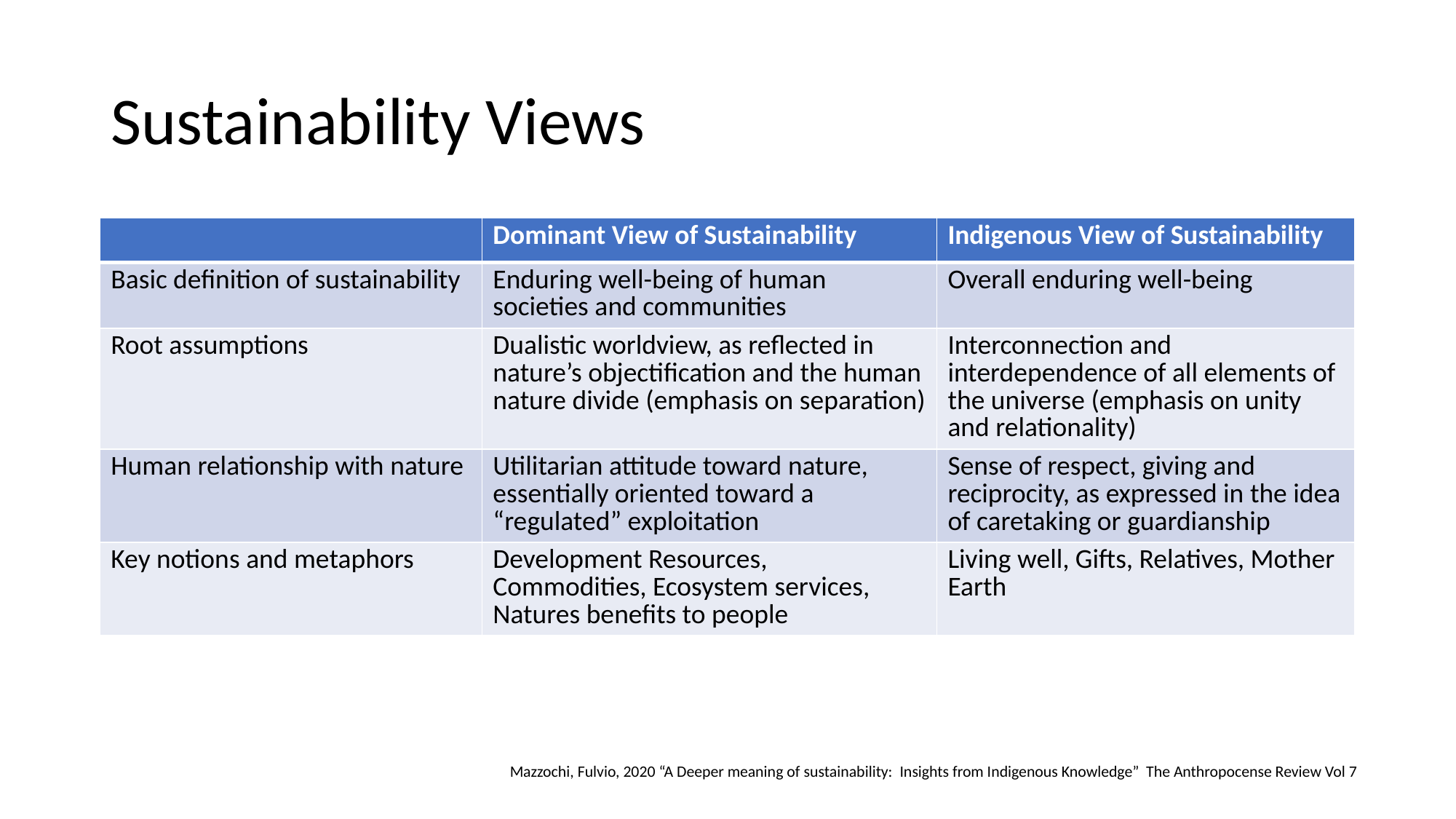

# Sustainability Views
|  | Dominant View of Sustainability | Indigenous View of Sustainability |
| --- | --- | --- |
| Basic definition of sustainability | Enduring well-being of human societies and communities | Overall enduring well-being |
| Root assumptions | Dualistic worldview, as reflected in nature’s objectification and the human nature divide (emphasis on separation) | Interconnection and interdependence of all elements of the universe (emphasis on unity and relationality) |
| Human relationship with nature | Utilitarian attitude toward nature, essentially oriented toward a “regulated” exploitation | Sense of respect, giving and reciprocity, as expressed in the idea of caretaking or guardianship |
| Key notions and metaphors | Development Resources, Commodities, Ecosystem services, Natures benefits to people | Living well, Gifts, Relatives, Mother Earth |
Mazzochi, Fulvio, 2020 “A Deeper meaning of sustainability:  Insights from Indigenous Knowledge”  The Anthropocense Review Vol 7